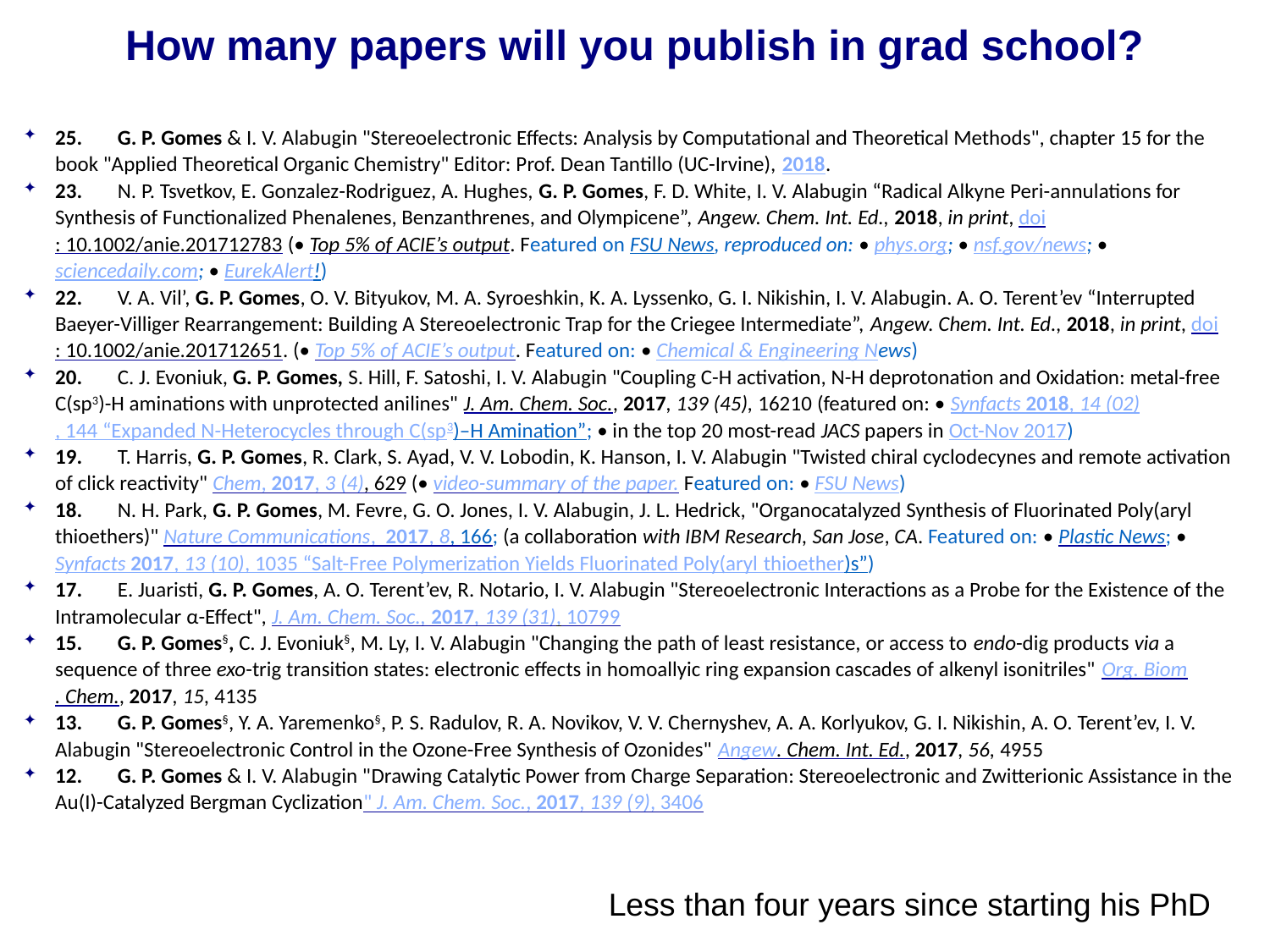

# How many papers will you publish in grad school?
25.	G. P. Gomes & I. V. Alabugin "Stereoelectronic Effects: Analysis by Computational and Theoretical Methods", chapter 15 for the book "Applied Theoretical Organic Chemistry" Editor: Prof. Dean Tantillo (UC-Irvine), 2018.
23.	N. P. Tsvetkov, E. Gonzalez-Rodriguez, A. Hughes, G. P. Gomes, F. D. White, I. V. Alabugin “Radical Alkyne Peri-annulations for Synthesis of Functionalized Phenalenes, Benzanthrenes, and Olympicene”, Angew. Chem. Int. Ed., 2018, in print, doi: 10.1002/anie.201712783 (• Top 5% of ACIE’s output. Featured on FSU News, reproduced on: • phys.org; • nsf.gov/news; • sciencedaily.com; • EurekAlert!)
22.	V. A. Vil’, G. P. Gomes, O. V. Bityukov, M. A. Syroeshkin, K. A. Lyssenko, G. I. Nikishin, I. V. Alabugin. A. O. Terent’ev “Interrupted Baeyer-Villiger Rearrangement: Building A Stereoelectronic Trap for the Criegee Intermediate”, Angew. Chem. Int. Ed., 2018, in print, doi: 10.1002/anie.201712651. (• Top 5% of ACIE’s output. Featured on: • Chemical & Engineering News)
20.	C. J. Evoniuk, G. P. Gomes, S. Hill, F. Satoshi, I. V. Alabugin "Coupling C-H activation, N-H deprotonation and Oxidation: metal-free C(sp3)-H aminations with unprotected anilines" J. Am. Chem. Soc., 2017, 139 (45), 16210 (featured on: • Synfacts 2018, 14 (02), 144 “Expanded N-Heterocycles through C(sp3)–H Amination”; • in the top 20 most-read JACS papers in Oct-Nov 2017)
19.	T. Harris, G. P. Gomes, R. Clark, S. Ayad, V. V. Lobodin, K. Hanson, I. V. Alabugin "Twisted chiral cyclodecynes and remote activation of click reactivity" Chem, 2017, 3 (4), 629 (• video-summary of the paper. Featured on: • FSU News)
18.	N. H. Park, G. P. Gomes, M. Fevre, G. O. Jones, I. V. Alabugin, J. L. Hedrick, "Organocatalyzed Synthesis of Fluorinated Poly(aryl thioethers)" Nature Communications,  2017, 8, 166; (a collaboration with IBM Research, San Jose, CA. Featured on: • Plastic News; • Synfacts 2017, 13 (10), 1035 “Salt-Free Polymerization Yields Fluorinated Poly(aryl thioether)s”)
17.	E. Juaristi, G. P. Gomes, A. O. Terent’ev, R. Notario, I. V. Alabugin "Stereoelectronic Interactions as a Probe for the Existence of the Intramolecular α-Effect", J. Am. Chem. Soc., 2017, 139 (31), 10799
15.	G. P. Gomes§, C. J. Evoniuk§, M. Ly, I. V. Alabugin "Changing the path of least resistance, or access to endo-dig products via a sequence of three exo-trig transition states: electronic effects in homoallyic ring expansion cascades of alkenyl isonitriles" Org. Biom. Chem., 2017, 15, 4135
13.	G. P. Gomes§, Y. A. Yaremenko§, P. S. Radulov, R. A. Novikov, V. V. Chernyshev, A. A. Korlyukov, G. I. Nikishin, A. O. Terent’ev, I. V. Alabugin "Stereoelectronic Control in the Ozone-Free Synthesis of Ozonides" Angew. Chem. Int. Ed., 2017, 56, 4955
12.	G. P. Gomes & I. V. Alabugin "Drawing Catalytic Power from Charge Separation: Stereoelectronic and Zwitterionic Assistance in the Au(I)-Catalyzed Bergman Cyclization" J. Am. Chem. Soc., 2017, 139 (9), 3406

Less than four years since starting his PhD